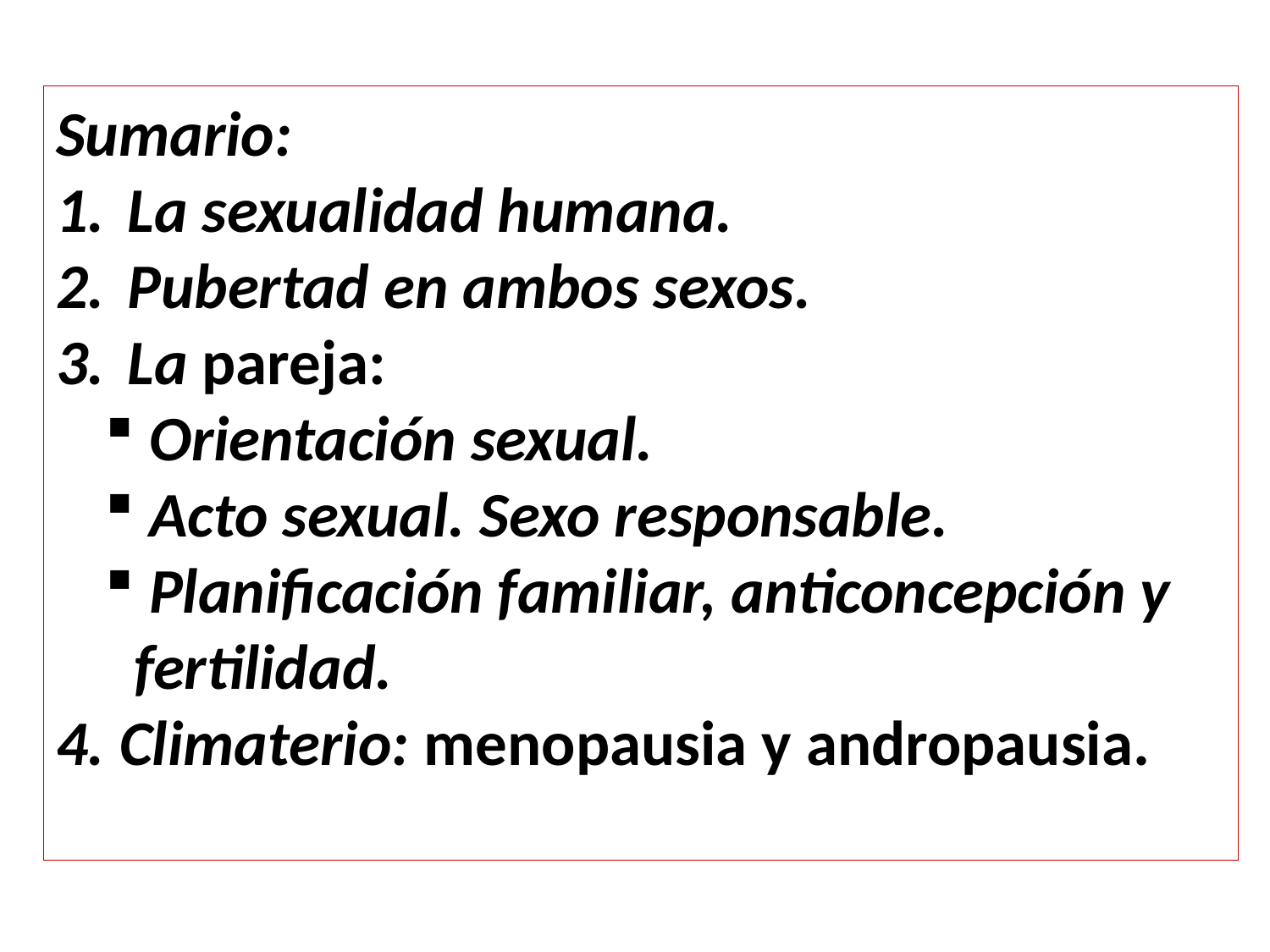

Sumario:
La sexualidad humana.
Pubertad en ambos sexos.
La pareja:
 Orientación sexual.
 Acto sexual. Sexo responsable.
 Planificación familiar, anticoncepción y
  fertilidad.
4. Climaterio: menopausia y andropausia.